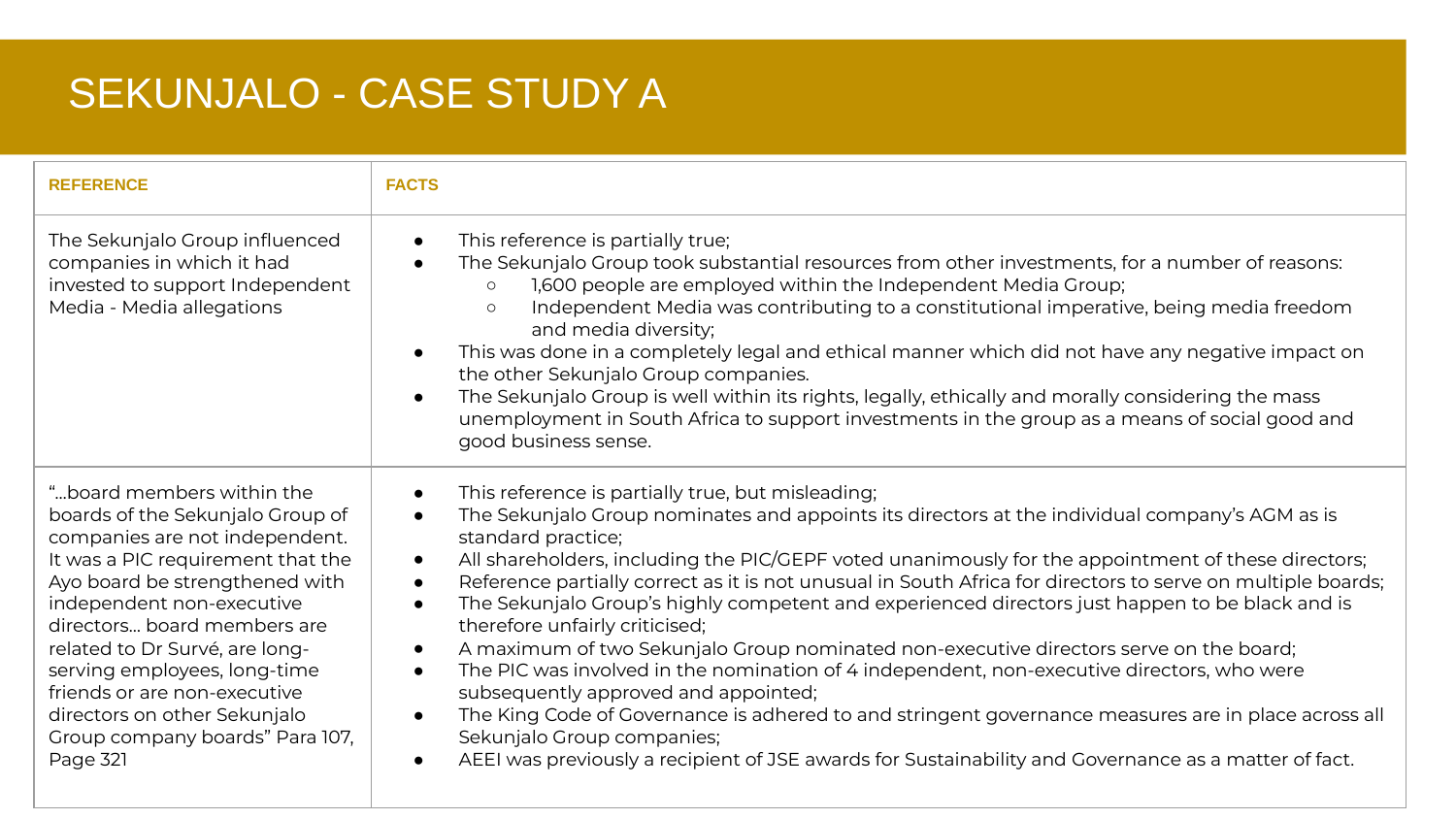

SEKUNJALO - CASE STUDY A

| REFERENCE | FACTS |
| --- | --- |
| The Sekunjalo Group influenced companies in which it had invested to support Independent Media - Media allegations | This reference is partially true; The Sekunjalo Group took substantial resources from other investments, for a number of reasons: 1,600 people are employed within the Independent Media Group; Independent Media was contributing to a constitutional imperative, being media freedom and media diversity; This was done in a completely legal and ethical manner which did not have any negative impact on the other Sekunjalo Group companies. The Sekunjalo Group is well within its rights, legally, ethically and morally considering the mass unemployment in South Africa to support investments in the group as a means of social good and good business sense. |
| “…board members within the boards of the Sekunjalo Group of companies are not independent. It was a PIC requirement that the Ayo board be strengthened with independent non-executive directors… board members are related to Dr Survé, are long-serving employees, long-time friends or are non-executive directors on other Sekunjalo Group company boards” Para 107, Page 321 | This reference is partially true, but misleading; The Sekunjalo Group nominates and appoints its directors at the individual company’s AGM as is standard practice; All shareholders, including the PIC/GEPF voted unanimously for the appointment of these directors; Reference partially correct as it is not unusual in South Africa for directors to serve on multiple boards; The Sekunjalo Group’s highly competent and experienced directors just happen to be black and is therefore unfairly criticised; A maximum of two Sekunjalo Group nominated non-executive directors serve on the board; The PIC was involved in the nomination of 4 independent, non-executive directors, who were subsequently approved and appointed; The King Code of Governance is adhered to and stringent governance measures are in place across all Sekunjalo Group companies; AEEI was previously a recipient of JSE awards for Sustainability and Governance as a matter of fact. |